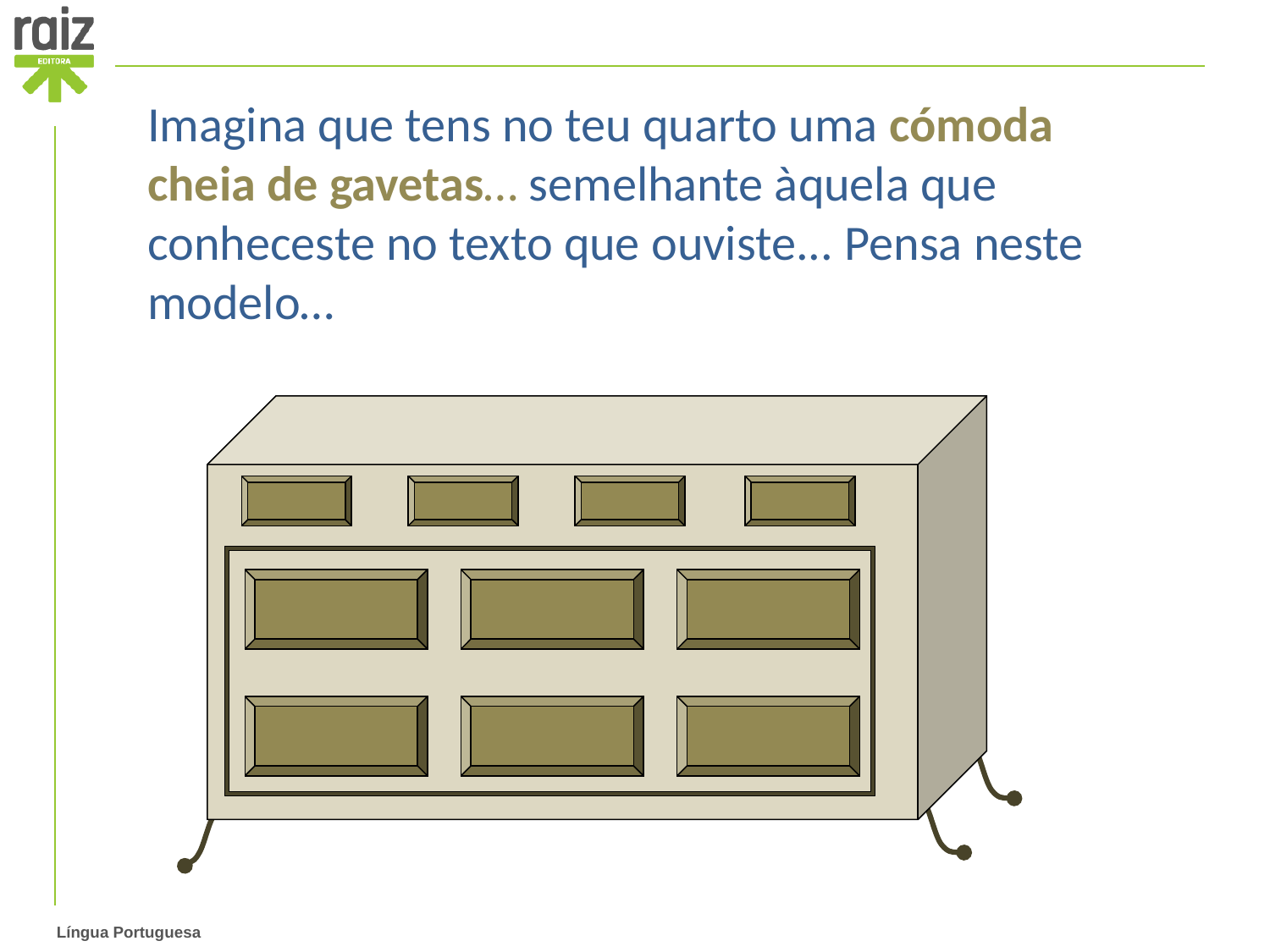

Imagina que tens no teu quarto uma cómoda cheia de gavetas… semelhante àquela que conheceste no texto que ouviste... Pensa neste modelo…